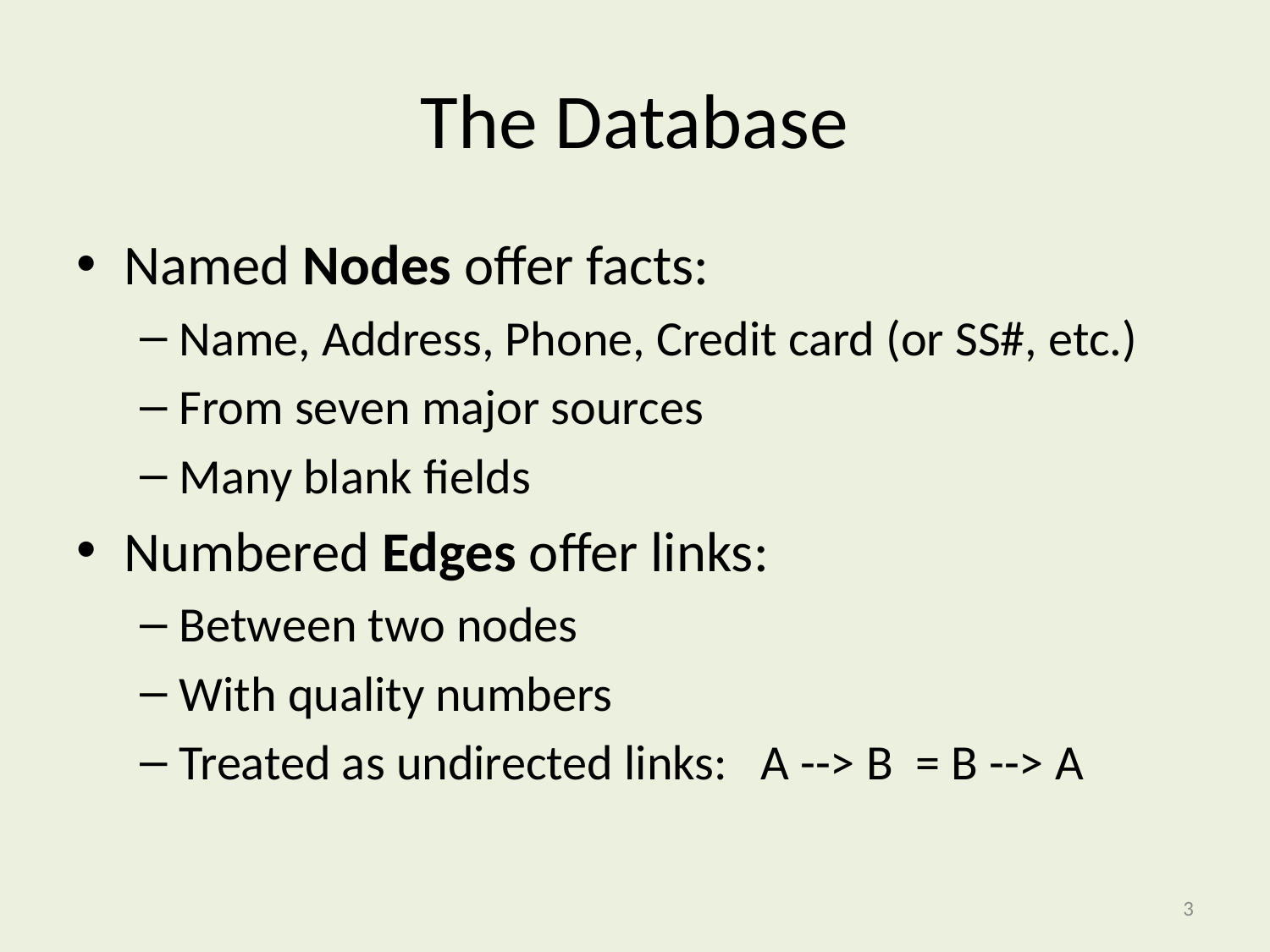

# The Database
Named Nodes offer facts:
Name, Address, Phone, Credit card (or SS#, etc.)
From seven major sources
Many blank fields
Numbered Edges offer links:
Between two nodes
With quality numbers
Treated as undirected links:   A --> B  = B --> A
3